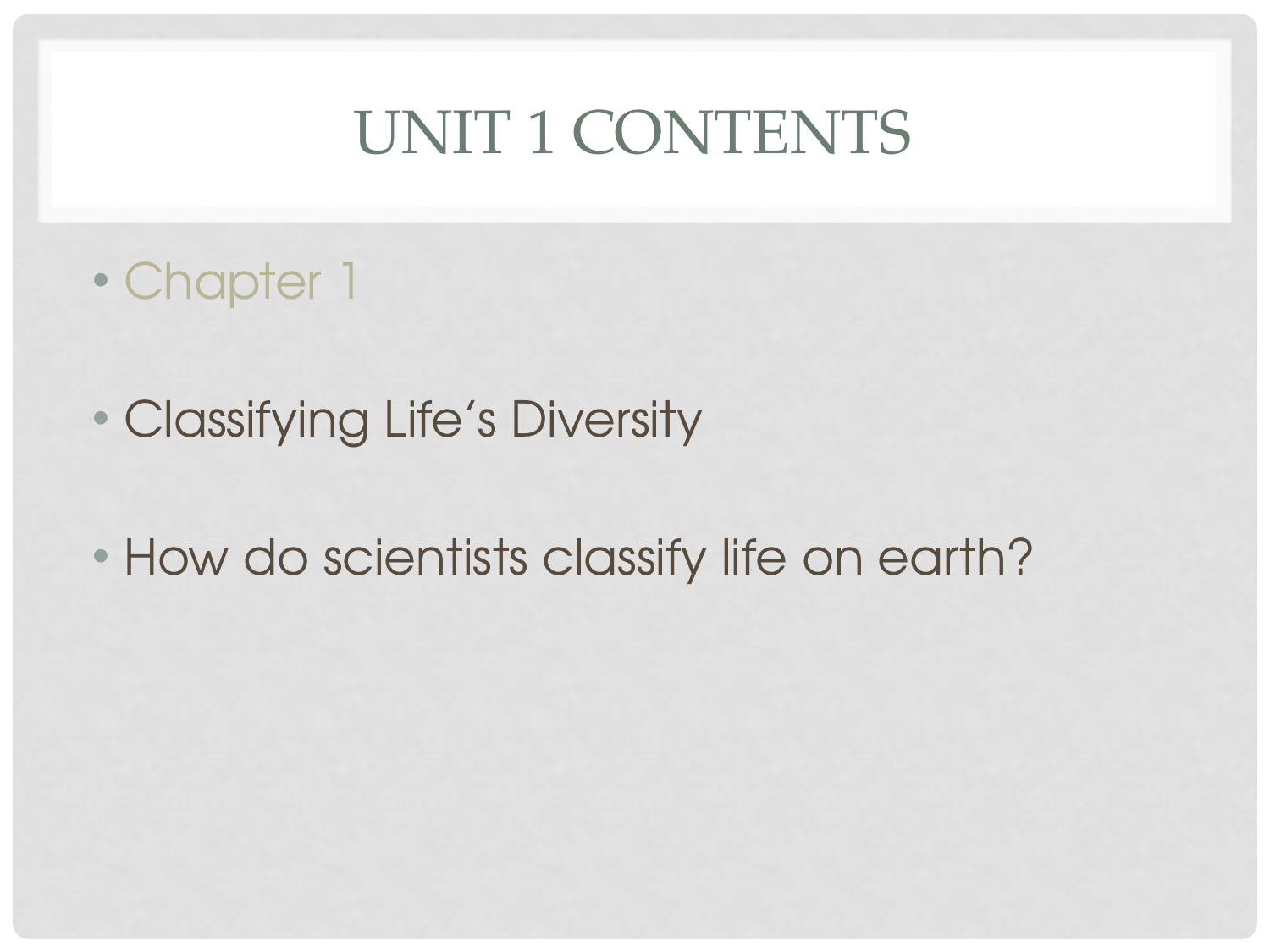

# Unit 1 Contents
Chapter 1

Classifying Life’s Diversity

How do scientists classify life on earth?